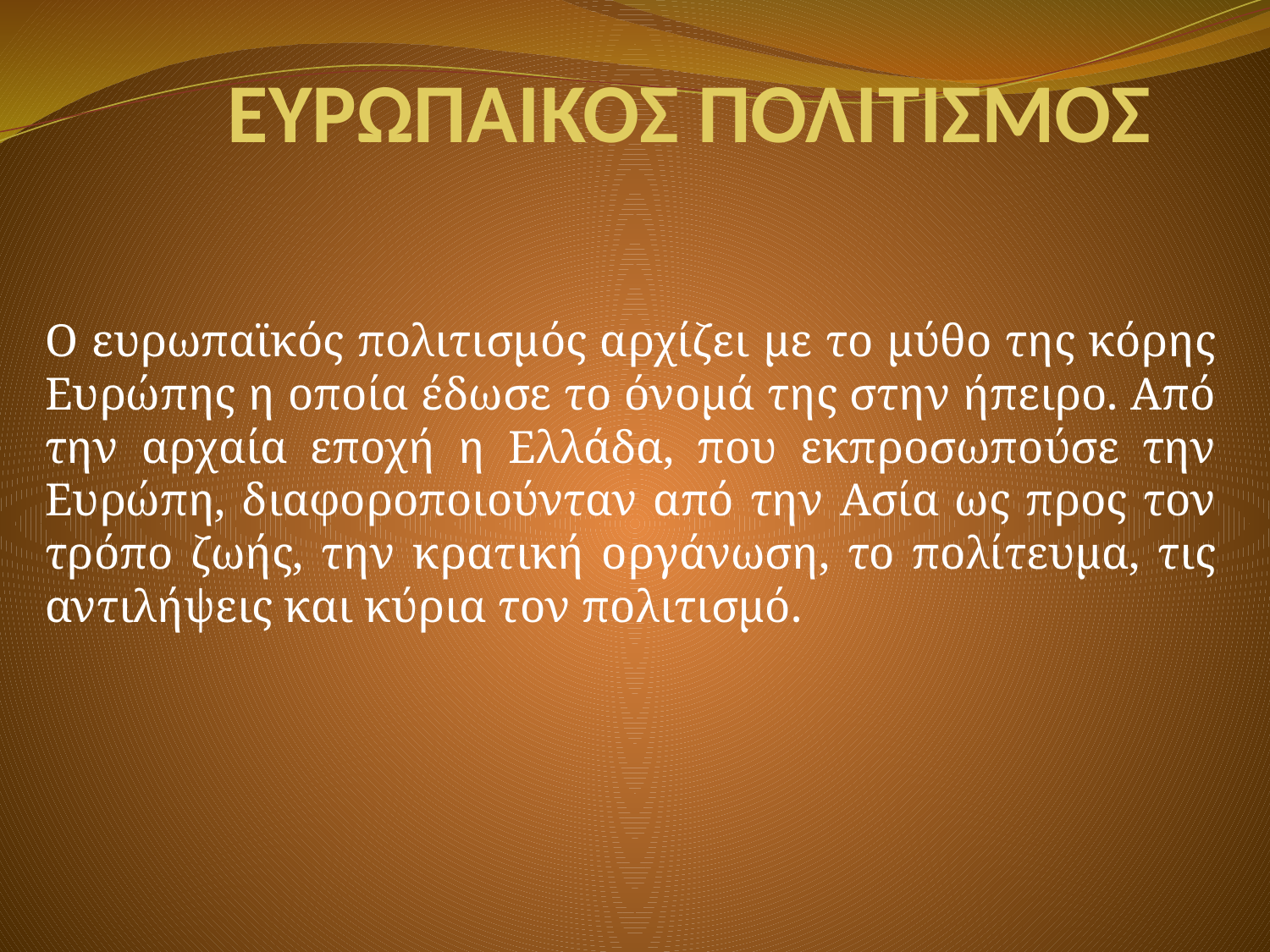

# ΕΥΡΩΠΑΙΚΟΣ ΠΟΛΙΤΙΣΜΟΣ
Ο ευρωπαϊκός πολιτισμός αρχίζει με το μύθο της κόρης Ευρώπης η οποία έδωσε το όνομά της στην ήπειρο. Από την αρχαία εποχή η Ελλάδα, που εκπροσωπούσε την Ευρώπη, διαφοροποιούνταν από την Ασία ως προς τον τρόπο ζωής, την κρατική οργάνωση, το πολίτευμα, τις αντιλήψεις και κύρια τον πολιτισμό.